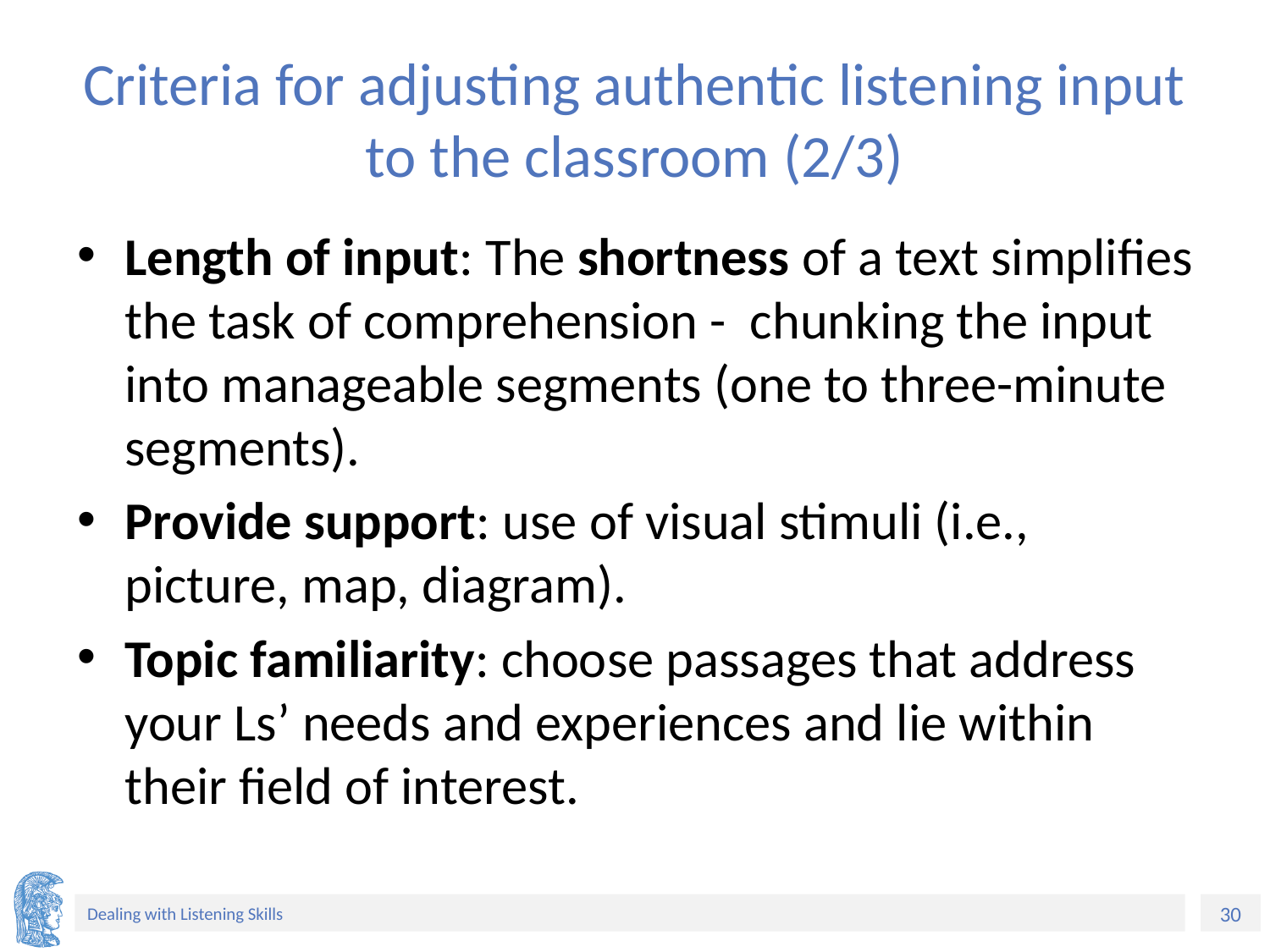

# Criteria for adjusting authentic listening input to the classroom (2/3)
Length of input: The shortness of a text simplifies the task of comprehension -  chunking the input into manageable segments (one to three-minute segments).
Provide support: use of visual stimuli (i.e., picture, map, diagram).
Topic familiarity: choose passages that address your Ls’ needs and experiences and lie within their field of interest.